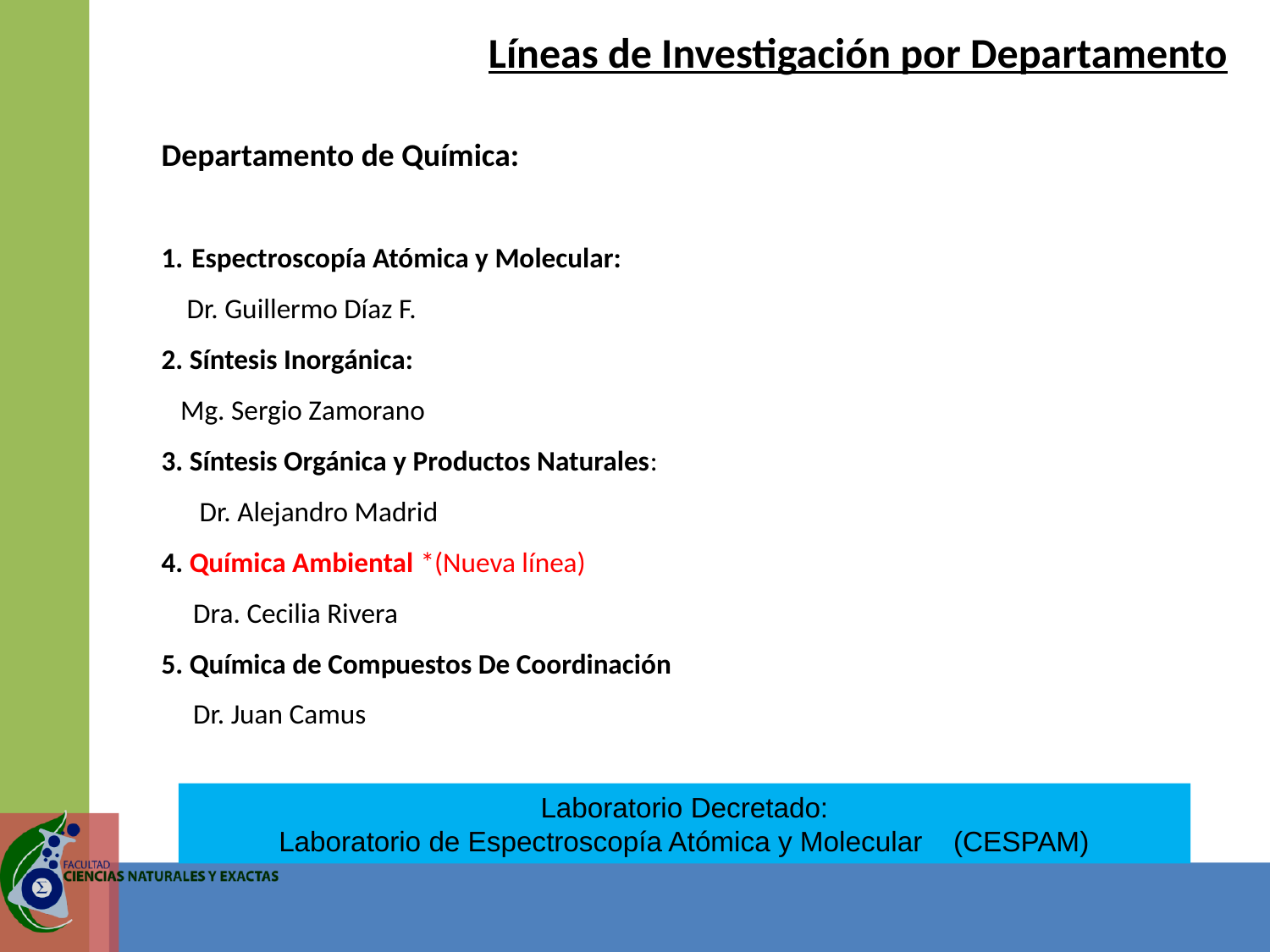

Líneas de Investigación por Departamento
Departamento de Química:

 Espectroscopía Atómica y Molecular:
    Dr. Guillermo Díaz F.
2. Síntesis Inorgánica:
   Mg. Sergio Zamorano
3. Síntesis Orgánica y Productos Naturales:
      Dr. Alejandro Madrid
4. Química Ambiental *(Nueva línea)
     Dra. Cecilia Rivera
5. Química de Compuestos De Coordinación
     Dr. Juan Camus
Laboratorio Decretado:
Laboratorio de Espectroscopía Atómica y Molecular    (CESPAM)